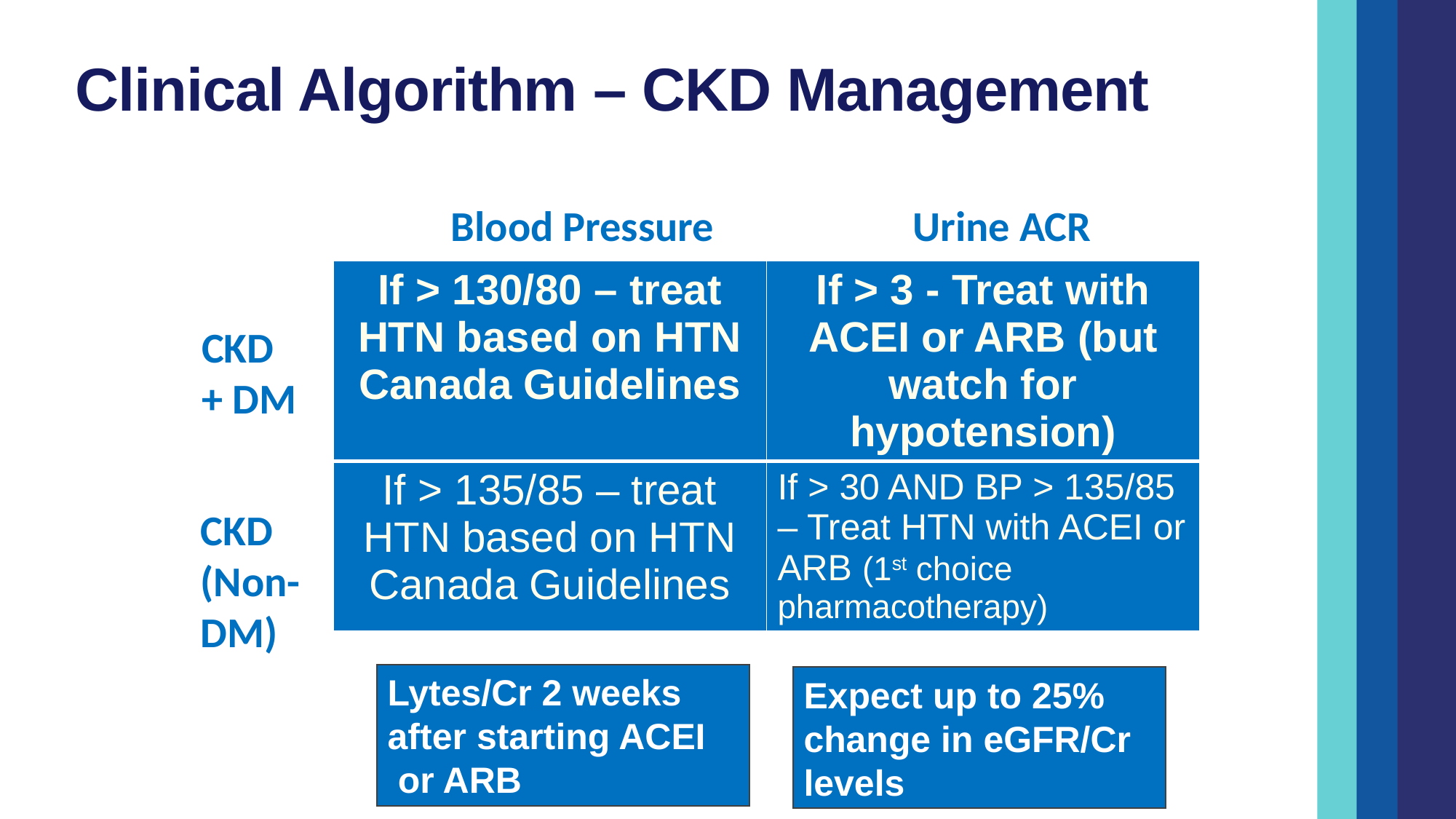

# Clinical Algorithm – CKD Management

Blood Pressure
Urine ACR
| If > 130/80 – treat HTN based on HTN Canada Guidelines | If > 3 - Treat with ACEI or ARB (but watch for hypotension) |
| --- | --- |
| If > 135/85 – treat HTN based on HTN Canada Guidelines | If > 30 AND BP > 135/85 – Treat HTN with ACEI or ARB (1st choice pharmacotherapy) |
CKD + DM
CKD (Non-DM)
Lytes/Cr 2 weeks after starting ACEI
 or ARB
Expect up to 25% change in eGFR/Cr levels